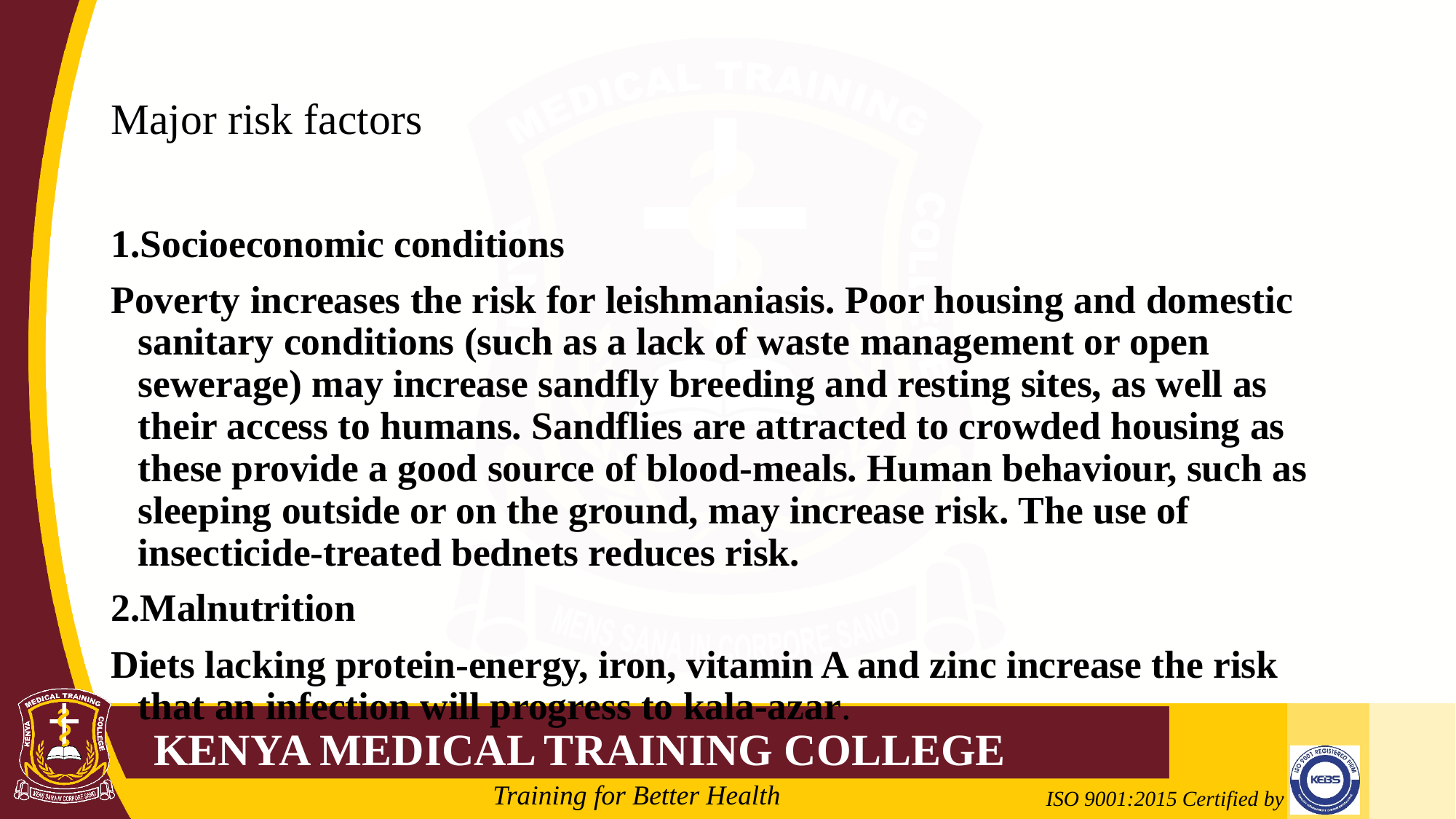

# Major risk factors
1.Socioeconomic conditions
Poverty increases the risk for leishmaniasis. Poor housing and domestic sanitary conditions (such as a lack of waste management or open sewerage) may increase sandfly breeding and resting sites, as well as their access to humans. Sandflies are attracted to crowded housing as these provide a good source of blood-meals. Human behaviour, such as sleeping outside or on the ground, may increase risk. The use of insecticide-treated bednets reduces risk.
2.Malnutrition
Diets lacking protein-energy, iron, vitamin A and zinc increase the risk that an infection will progress to kala-azar.